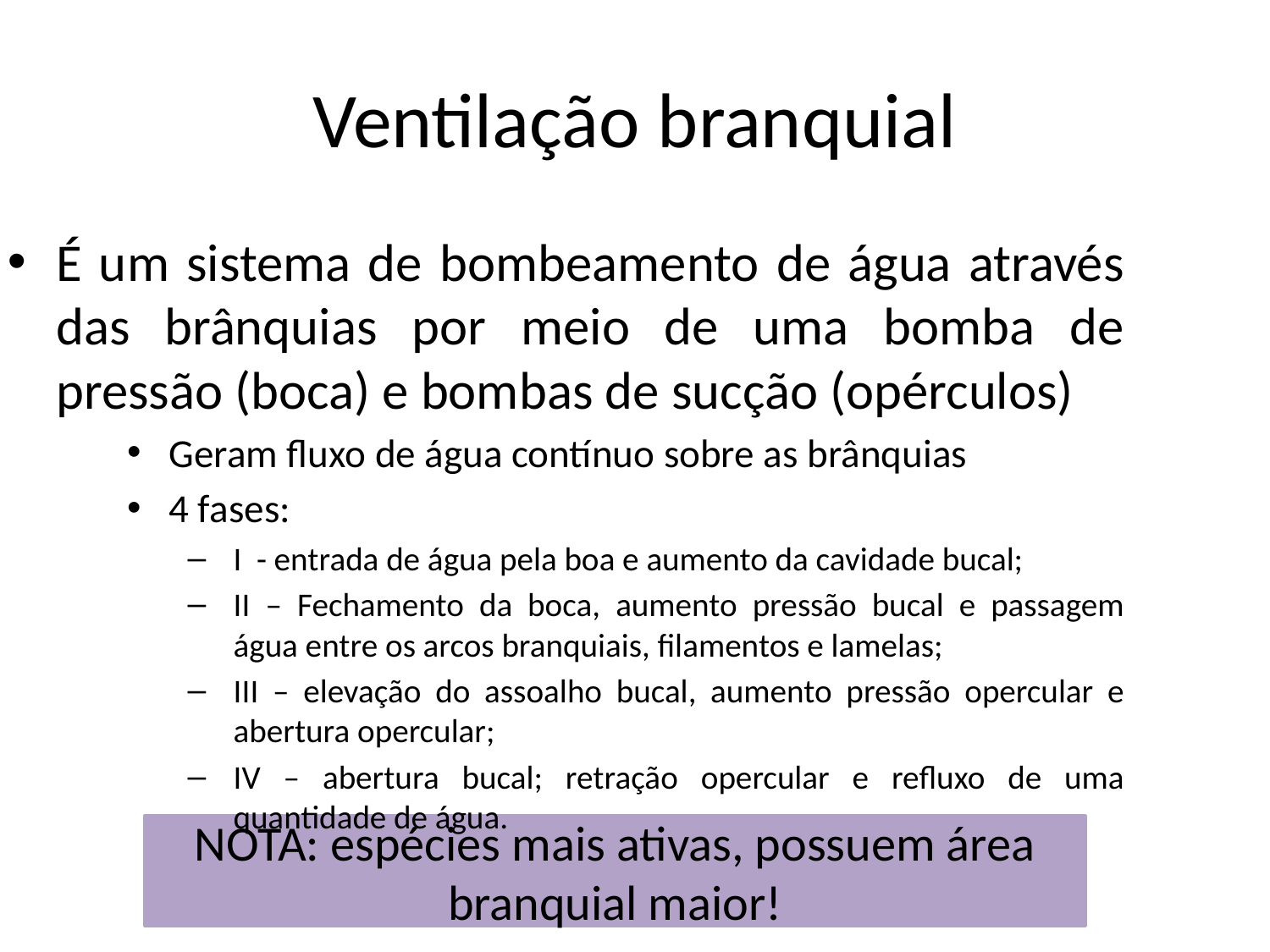

Ventilação branquial
É um sistema de bombeamento de água através das brânquias por meio de uma bomba de pressão (boca) e bombas de sucção (opérculos)
Geram fluxo de água contínuo sobre as brânquias
4 fases:
I  - entrada de água pela boa e aumento da cavidade bucal;
II – Fechamento da boca, aumento pressão bucal e passagem água entre os arcos branquiais, filamentos e lamelas;
III – elevação do assoalho bucal, aumento pressão opercular e abertura opercular;
IV – abertura bucal; retração opercular e refluxo de uma quantidade de água.

NOTA: espécies mais ativas, possuem área branquial maior!